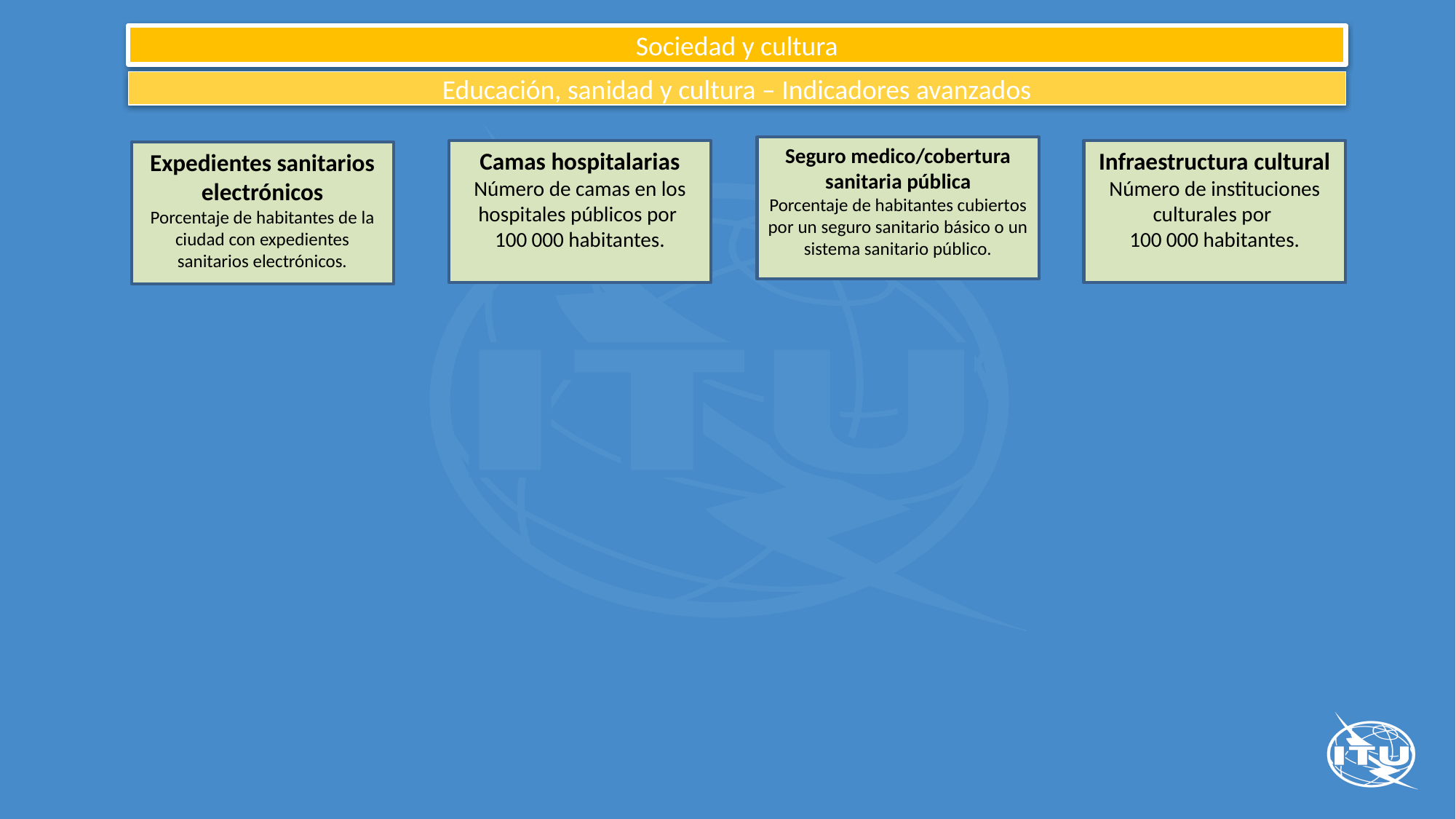

Sociedad y cultura
Educación, sanidad y cultura – Indicadores avanzados
Seguro medico/cobertura sanitaria pública
Porcentaje de habitantes cubiertos por un seguro sanitario básico o un sistema sanitario público.
Camas hospitalarias
Número de camas en los hospitales públicos por
100 000 habitantes.
Infraestructura cultural
Número de instituciones culturales por
100 000 habitantes.
Expedientes sanitarios electrónicos
Porcentaje de habitantes de la ciudad con expedientes sanitarios electrónicos.